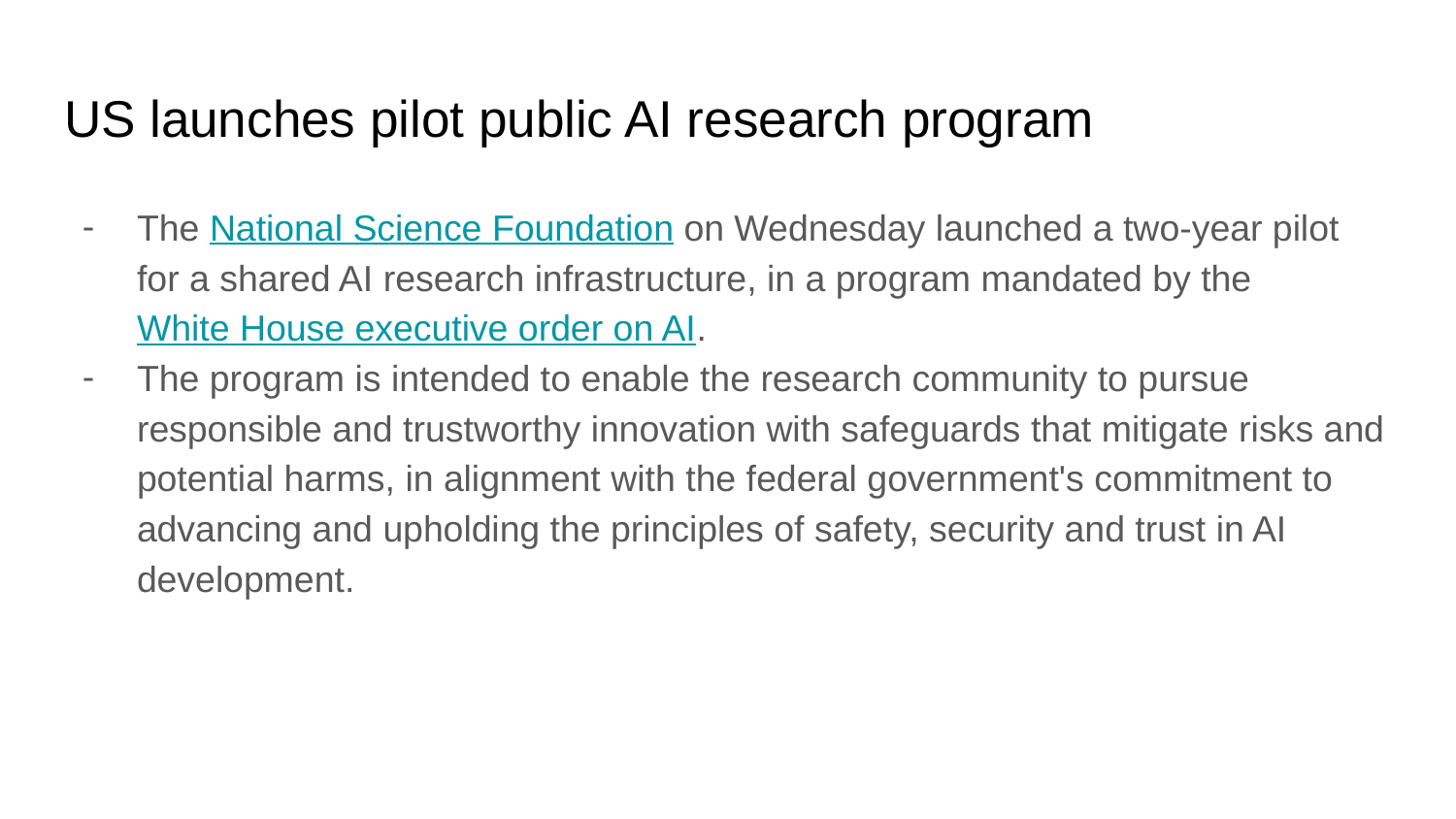

# US launches pilot public AI research program

The National Science Foundation on Wednesday launched a two-year pilot for a shared AI research infrastructure, in a program mandated by the White House executive order on AI.
The program is intended to enable the research community to pursue responsible and trustworthy innovation with safeguards that mitigate risks and potential harms, in alignment with the federal government's commitment to advancing and upholding the principles of safety, security and trust in AI development.